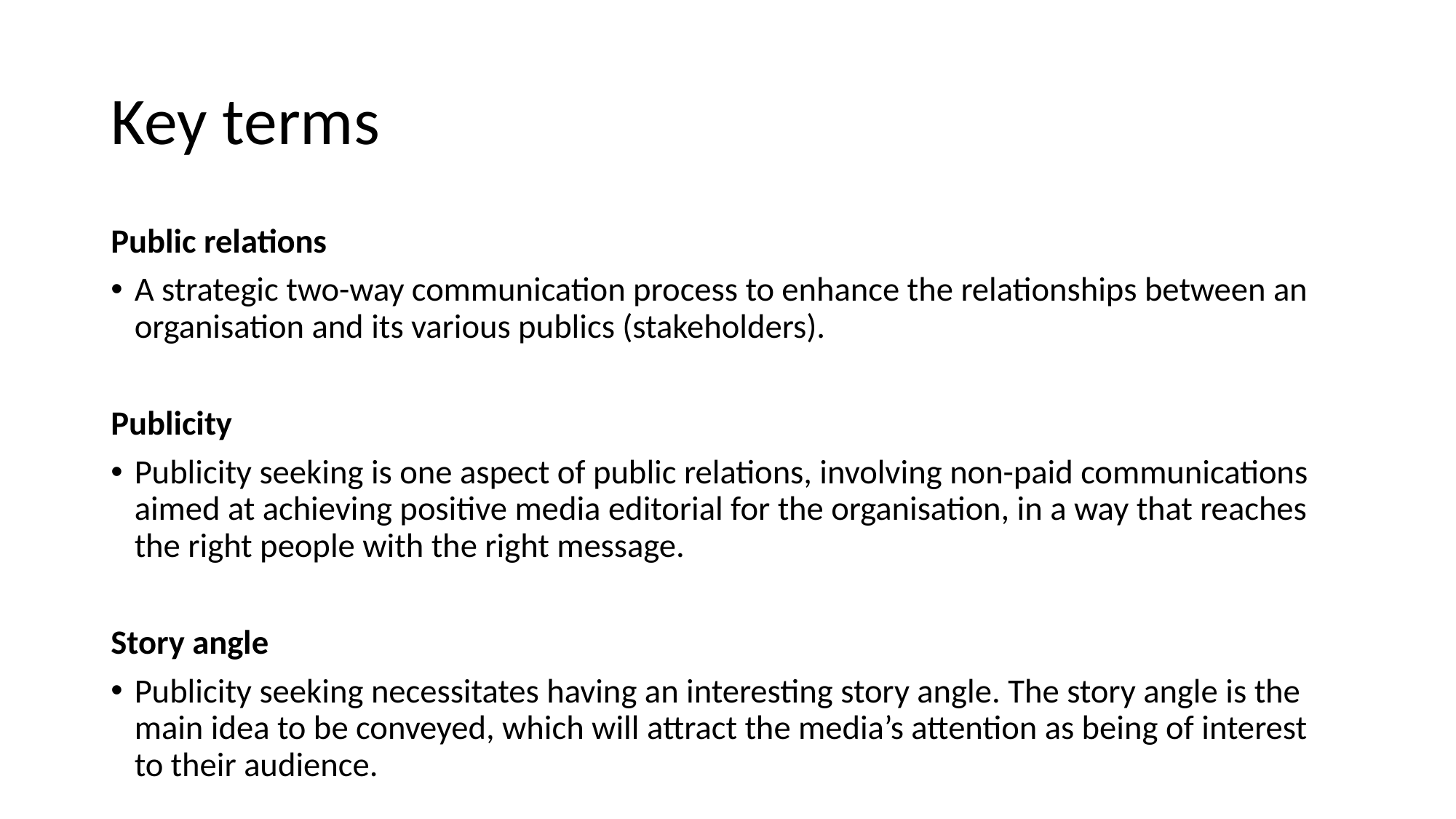

# Key terms
Public relations
A strategic two-way communication process to enhance the relationships between an organisation and its various publics (stakeholders).

Publicity
Publicity seeking is one aspect of public relations, involving non-paid communications aimed at achieving positive media editorial for the organisation, in a way that reaches the right people with the right message.

Story angle
Publicity seeking necessitates having an interesting story angle. The story angle is the main idea to be conveyed, which will attract the media’s attention as being of interest to their audience.